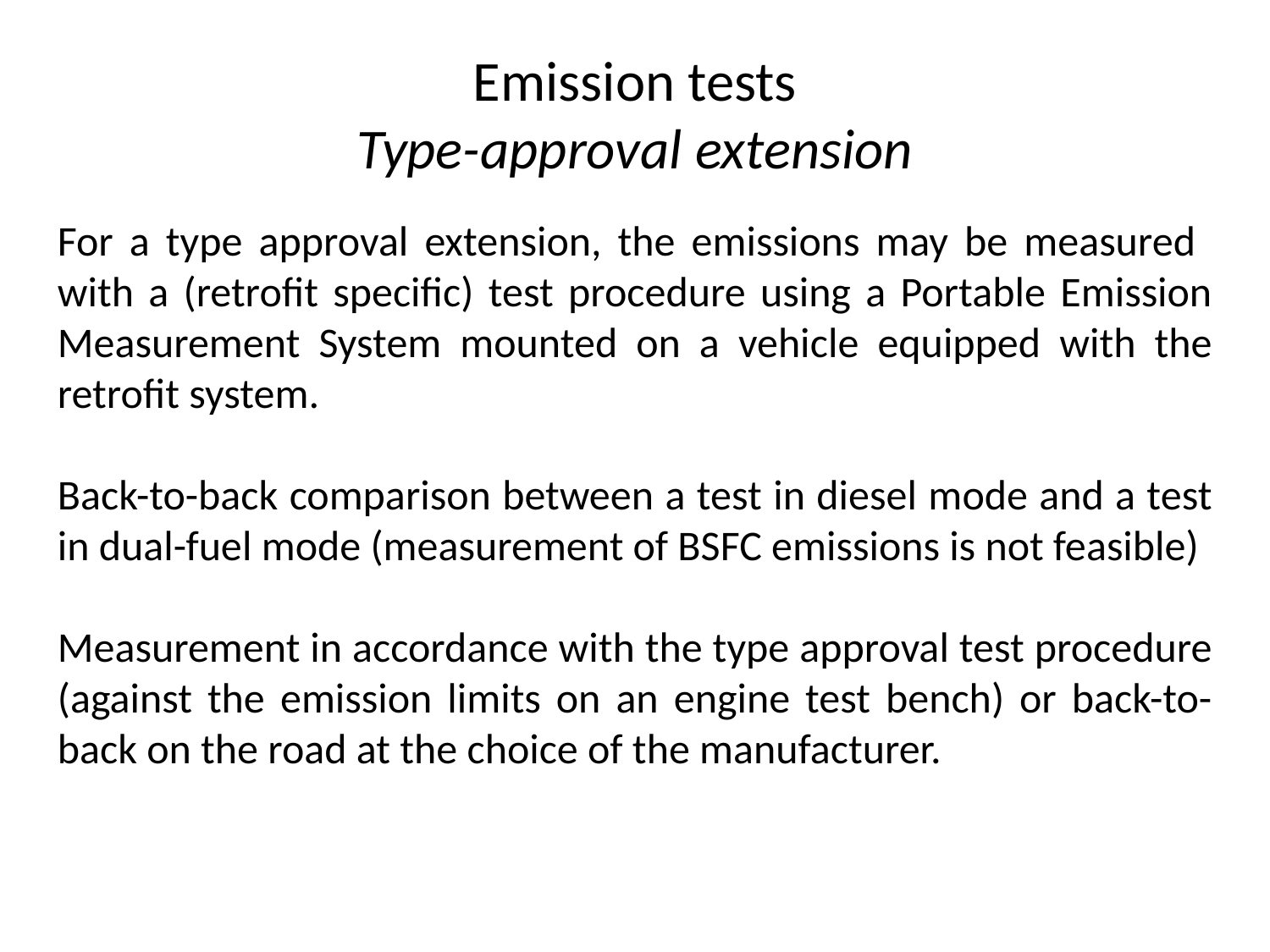

Emission tests
Type-approval extension
For a type approval extension, the emissions may be measured  with a (retrofit specific) test procedure using a Portable Emission Measurement System mounted on a vehicle equipped with the retrofit system.

Back-to-back comparison between a test in diesel mode and a test in dual-fuel mode (measurement of BSFC emissions is not feasible)

Measurement in accordance with the type approval test procedure (against the emission limits on an engine test bench) or back-to-back on the road at the choice of the manufacturer.